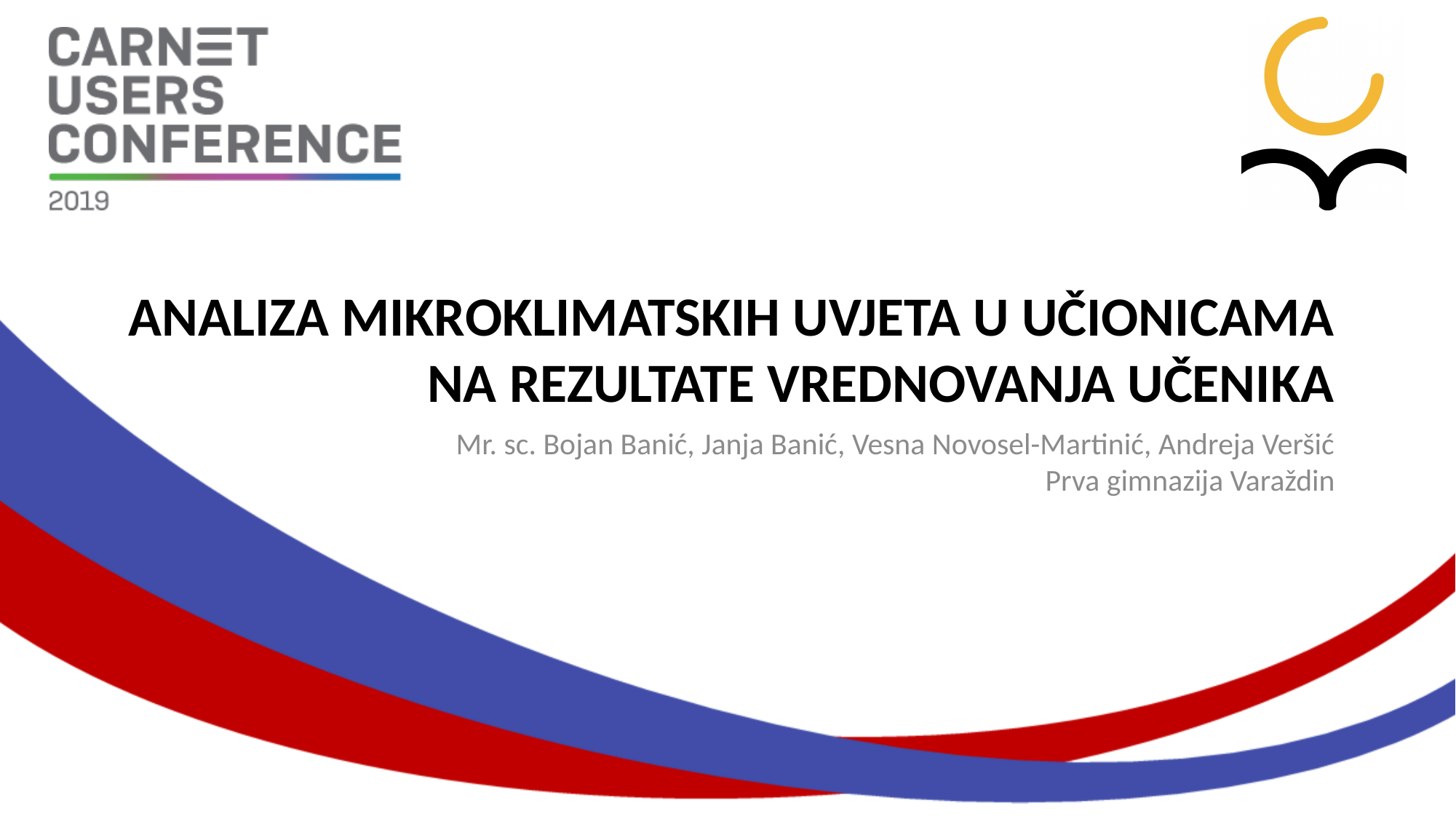

# Analiza mikroklimatskih uvjeta u učionicama na rezultate vrednovanja učenika
Mr. sc. Bojan Banić, Janja Banić, Vesna Novosel-Martinić, Andreja Veršić Prva gimnazija Varaždin